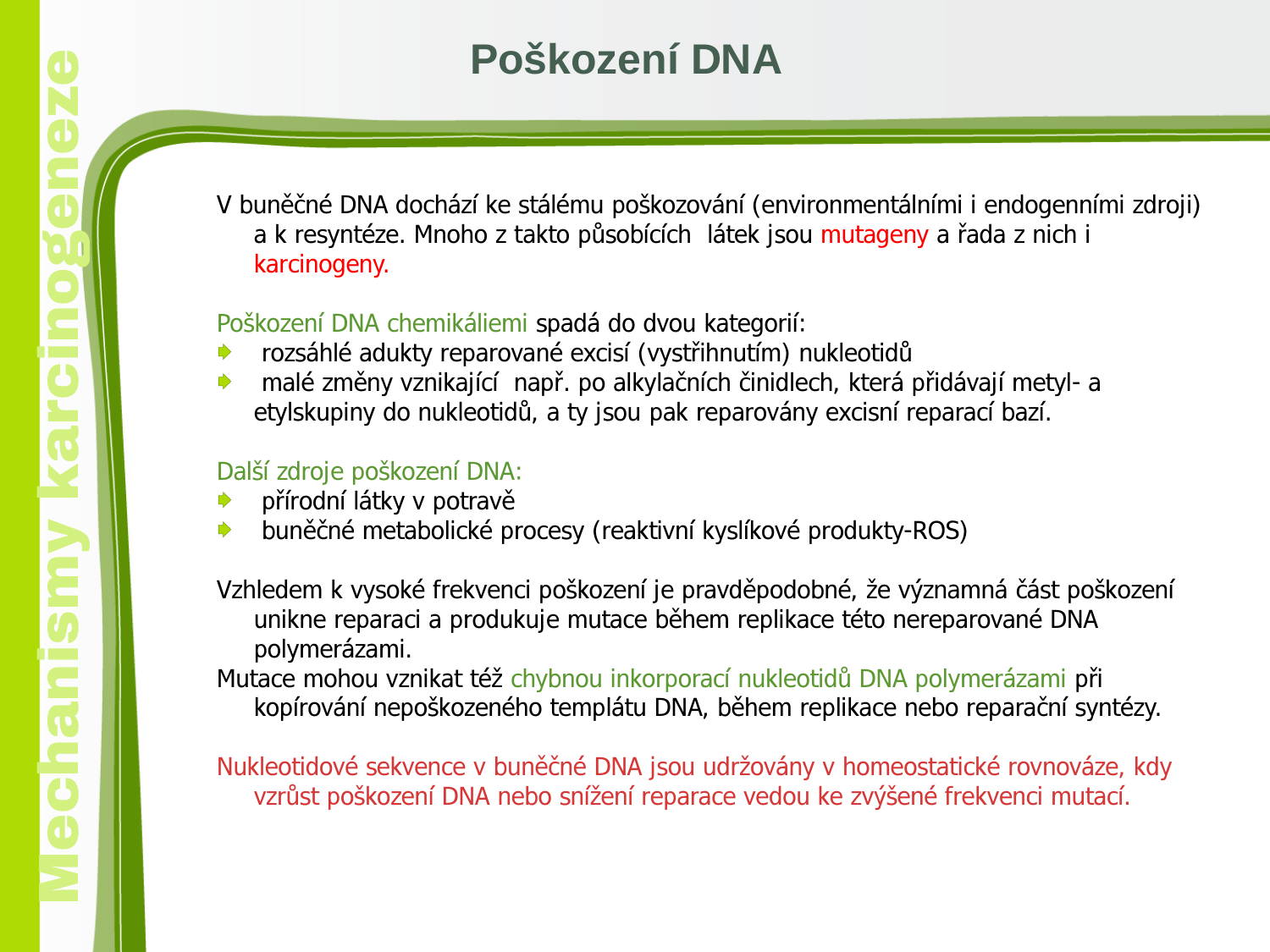

Poškození DNA
#
V buněčné DNA dochází ke stálému poškozování (environmentálními i endogenními zdroji) a k resyntéze. Mnoho z takto působících  látek jsou mutageny a řada z nich i karcinogeny.

Poškození DNA chemikáliemi spadá do dvou kategorií:
 rozsáhlé adukty reparované excisí (vystřihnutím) nukleotidů
 malé změny vznikající  např. po alkylačních činidlech, která přidávají metyl- a etylskupiny do nukleotidů, a ty jsou pak reparovány excisní reparací bazí.

Další zdroje poškození DNA:
 přírodní látky v potravě
 buněčné metabolické procesy (reaktivní kyslíkové produkty-ROS)

Vzhledem k vysoké frekvenci poškození je pravděpodobné, že významná část poškození unikne reparaci a produkuje mutace během replikace této nereparované DNA polymerázami.
Mutace mohou vznikat též chybnou inkorporací nukleotidů DNA polymerázami při kopírování nepoškozeného templátu DNA, během replikace nebo reparační syntézy.

Nukleotidové sekvence v buněčné DNA jsou udržovány v homeostatické rovnováze, kdy vzrůst poškození DNA nebo snížení reparace vedou ke zvýšené frekvenci mutací.